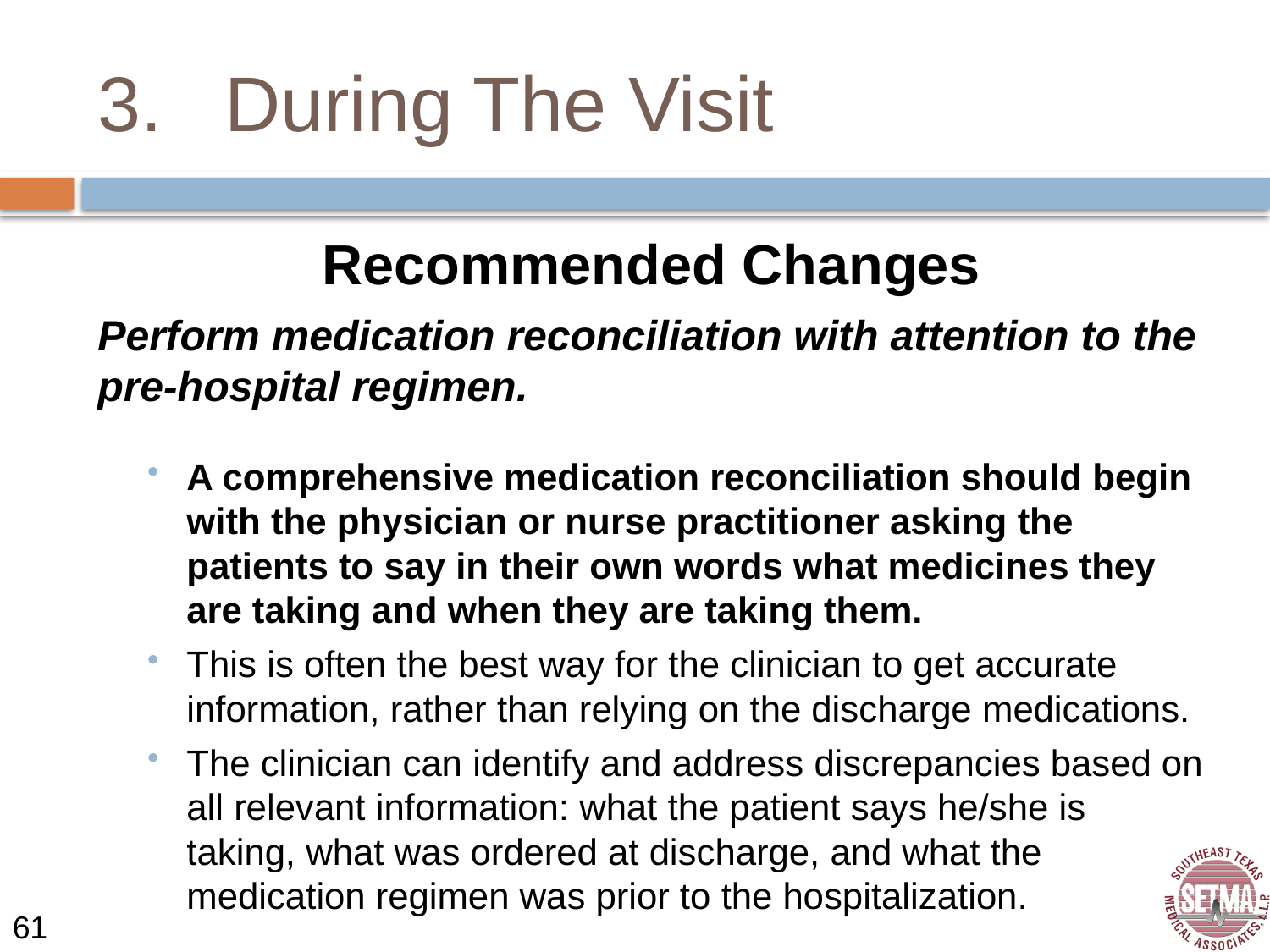

# 3.	During The Visit
Recommended Changes
Perform medication reconciliation with attention to the pre-hospital regimen.

A comprehensive medication reconciliation should begin with the physician or nurse practitioner asking the patients to say in their own words what medicines they are taking and when they are taking them.
This is often the best way for the clinician to get accurate information, rather than relying on the discharge medications.
The clinician can identify and address discrepancies based on all relevant information: what the patient says he/she is taking, what was ordered at discharge, and what the medication regimen was prior to the hospitalization.